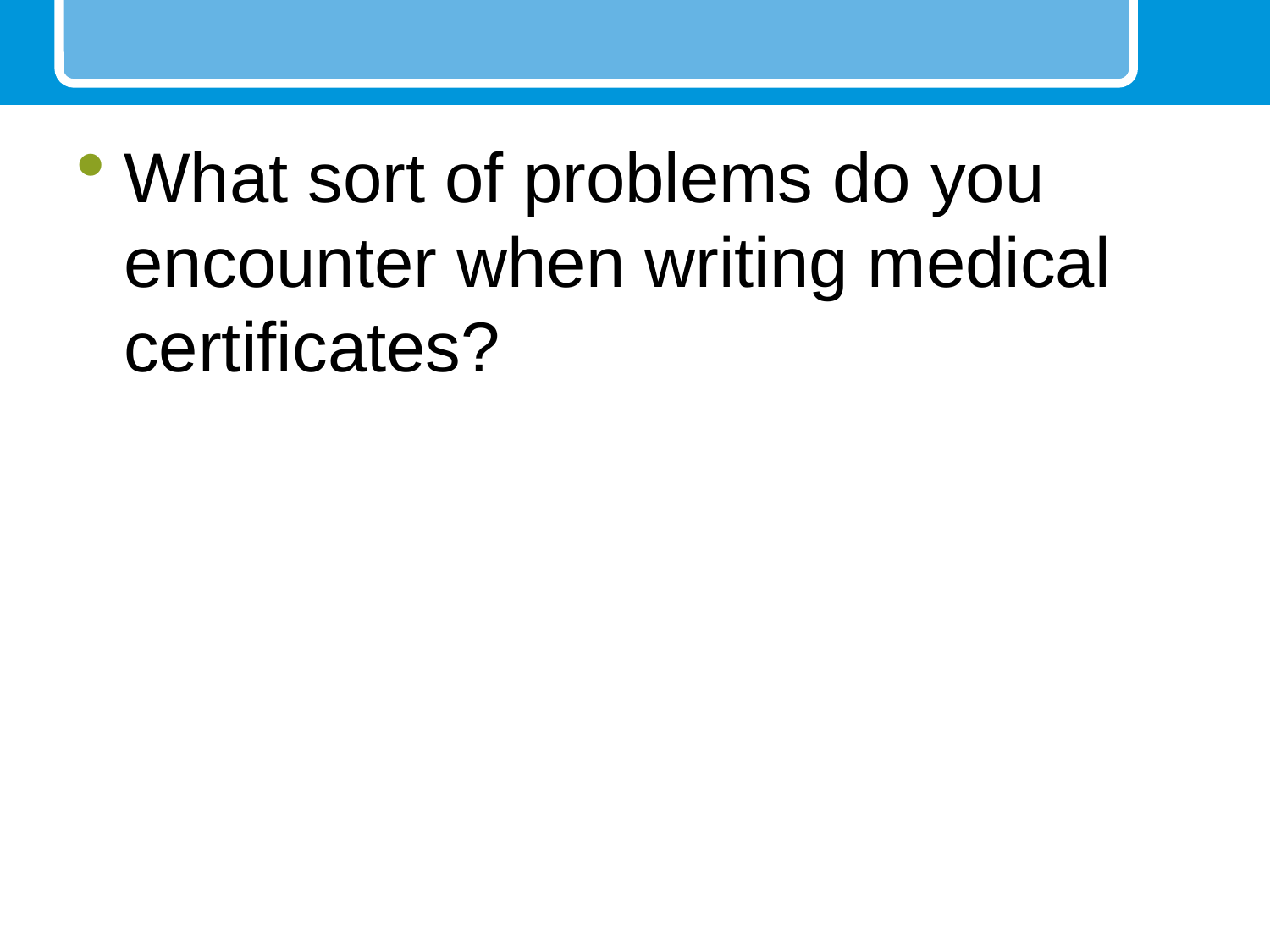

#
What sort of problems do you encounter when writing medical certificates?